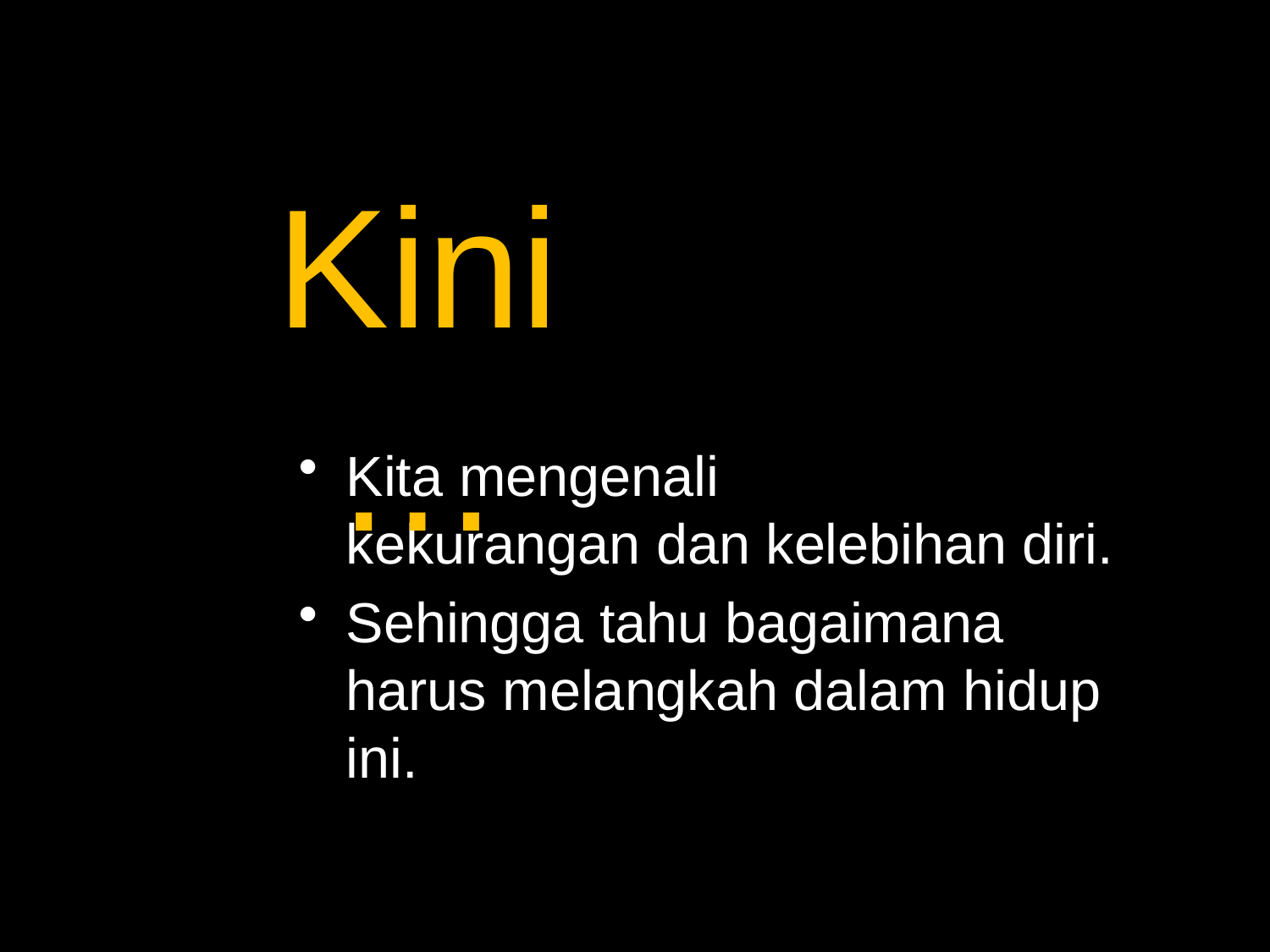

Kini…
Kita mengenali         kekurangan dan kelebihan diri.
Sehingga tahu bagaimana harus melangkah dalam hidup ini.